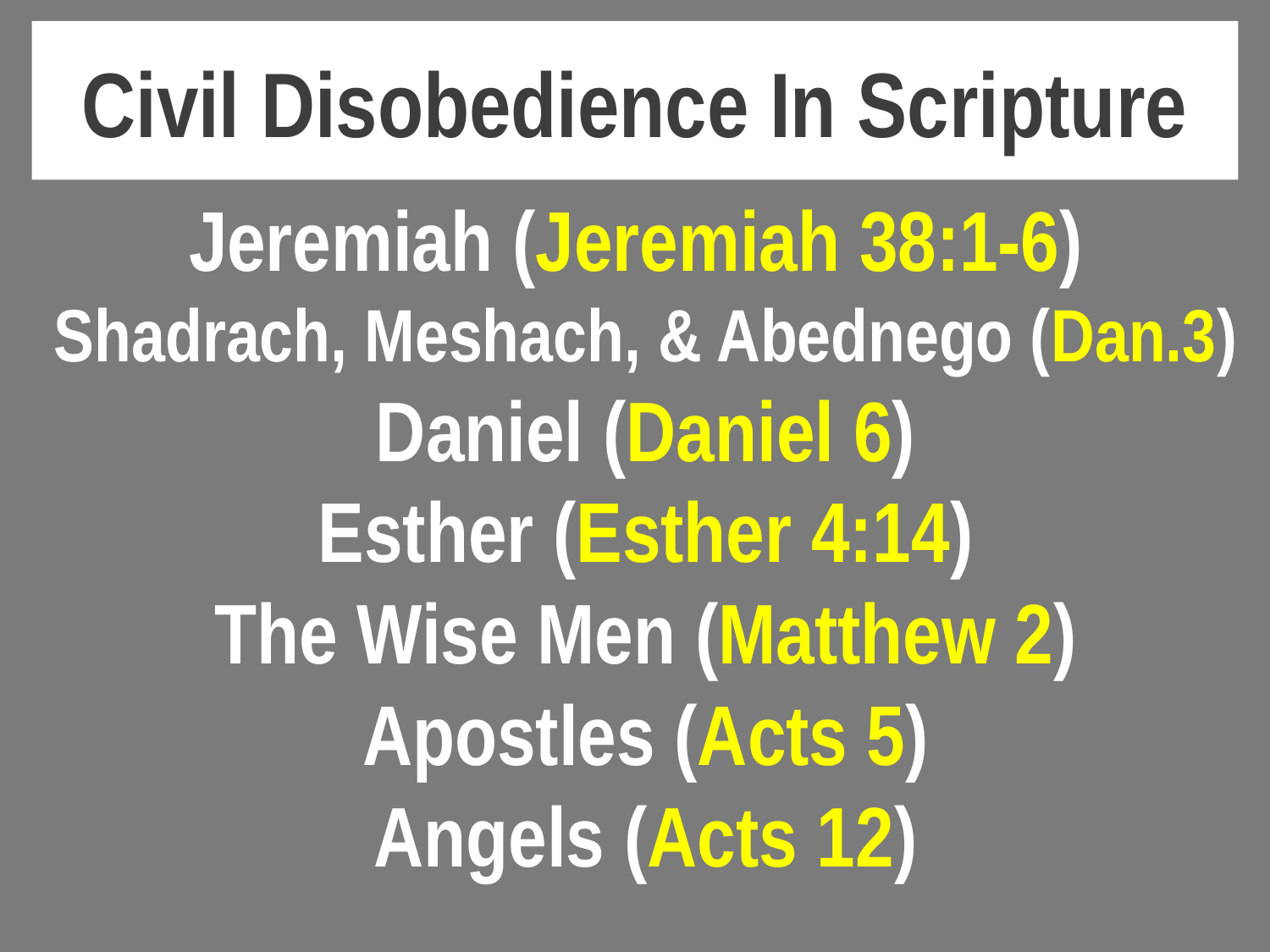

# Civil Disobedience In Scripture
Jeremiah (Jeremiah 38:1-6)
Shadrach, Meshach, & Abednego (Dan.3)
Daniel (Daniel 6)
Esther (Esther 4:14)
The Wise Men (Matthew 2)
Apostles (Acts 5)
Angels (Acts 12)